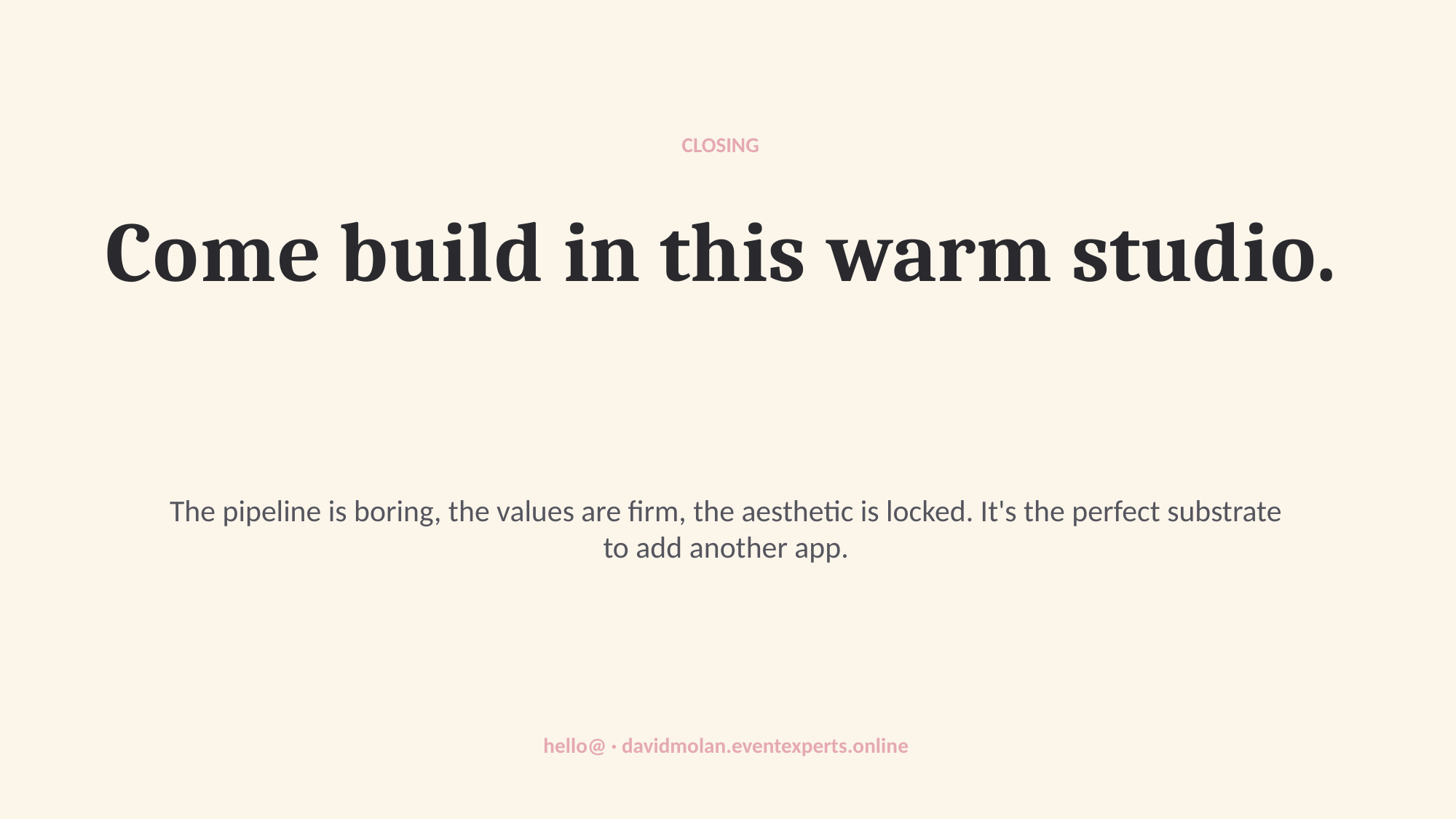

CLOSING
Come build in this warm studio.
The pipeline is boring, the values are firm, the aesthetic is locked. It's the perfect substrate to add another app.
hello@ · davidmolan.eventexperts.online